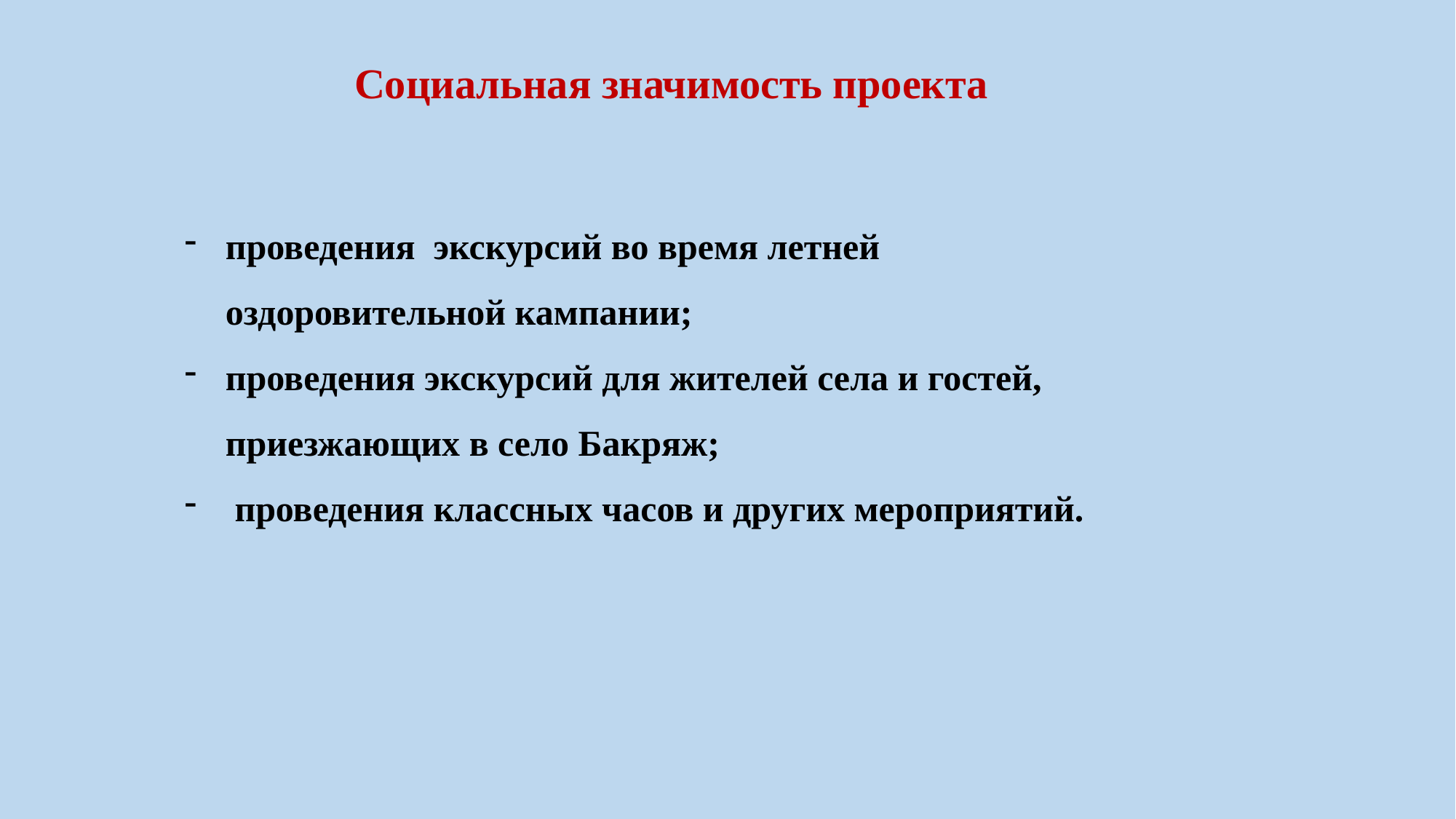

Социальная значимость проекта
проведения  экскурсий во время летней              оздоровительной кампании;
проведения экскурсий для жителей села и гостей, приезжающих в село Бакряж;
 проведения классных часов и других мероприятий.